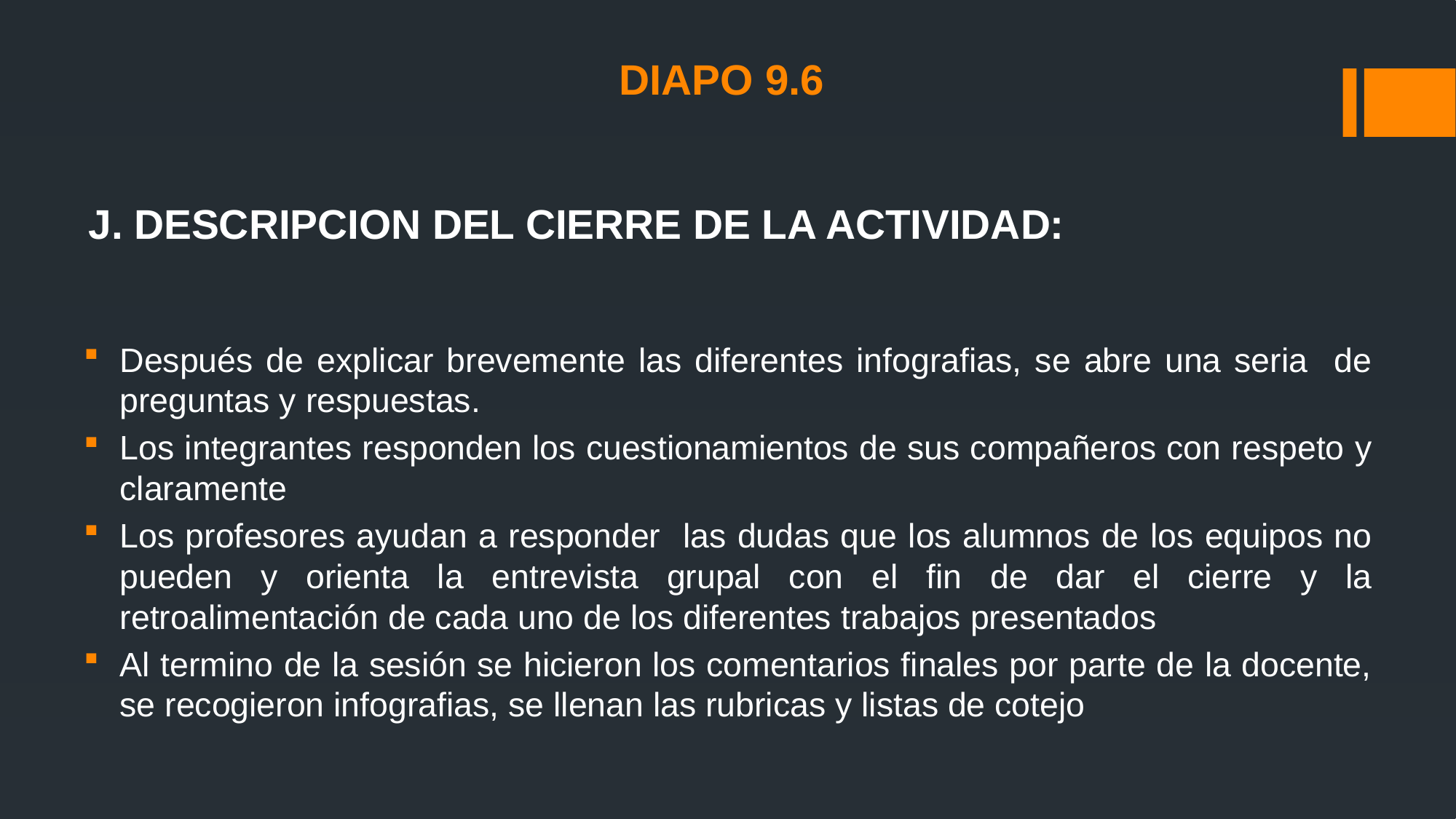

# DIAPO 9.6

J. DESCRIPCION DEL CIERRE DE LA ACTIVIDAD:

Después de explicar brevemente las diferentes infografias, se abre una seria  de preguntas y respuestas.
Los integrantes responden los cuestionamientos de sus compañeros con respeto y claramente
Los profesores ayudan a responder  las dudas que los alumnos de los equipos no pueden y orienta la entrevista grupal con el fin de dar el cierre y la retroalimentación de cada uno de los diferentes trabajos presentados
Al termino de la sesión se hicieron los comentarios finales por parte de la docente, se recogieron infografias, se llenan las rubricas y listas de cotejo